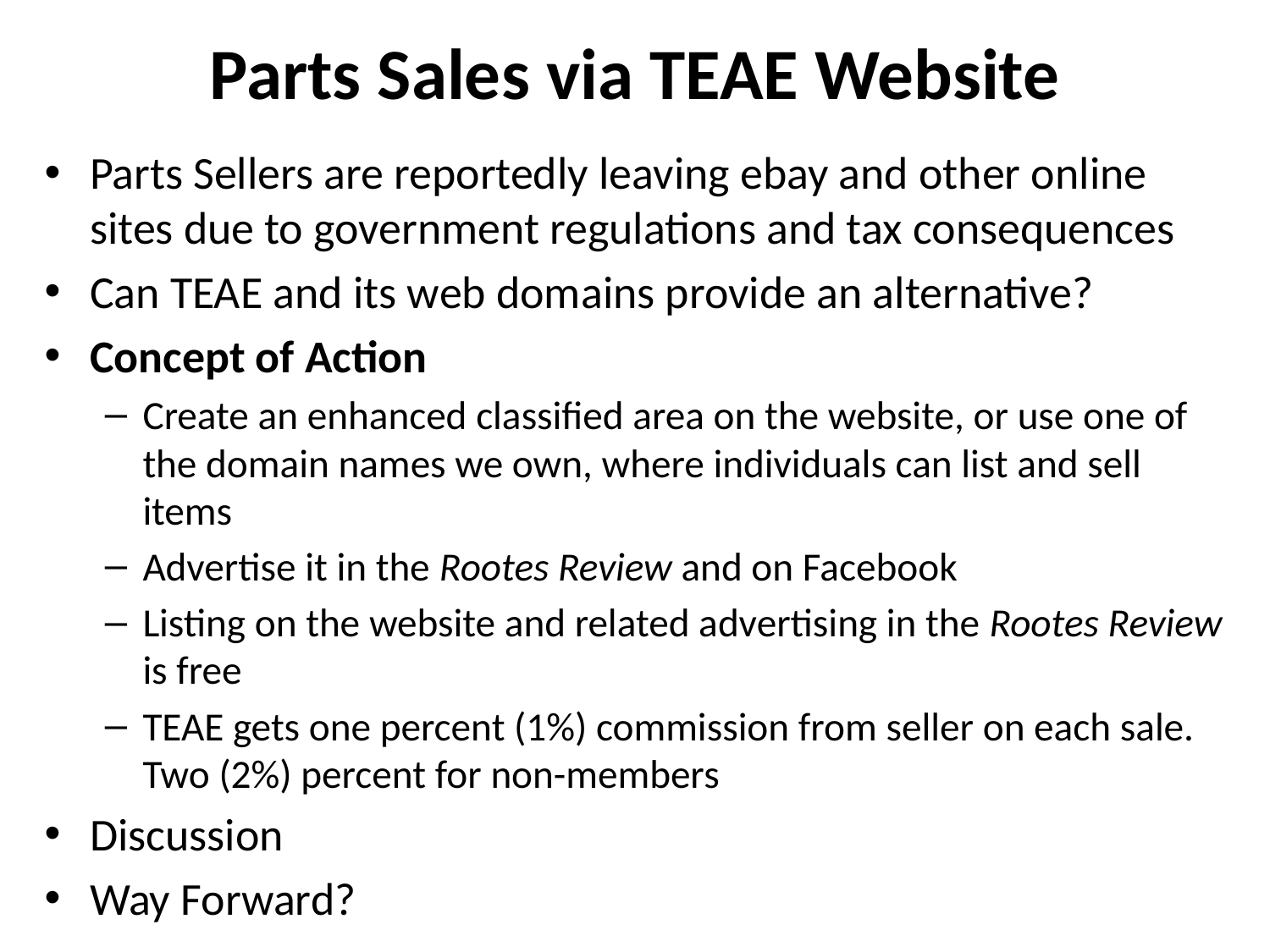

# Parts Sales via TEAE Website
Parts Sellers are reportedly leaving ebay and other online sites due to government regulations and tax consequences
Can TEAE and its web domains provide an alternative?
Concept of Action
Create an enhanced classified area on the website, or use one of the domain names we own, where individuals can list and sell items
Advertise it in the Rootes Review and on Facebook
Listing on the website and related advertising in the Rootes Review is free
TEAE gets one percent (1%) commission from seller on each sale. Two (2%) percent for non-members
Discussion
Way Forward?